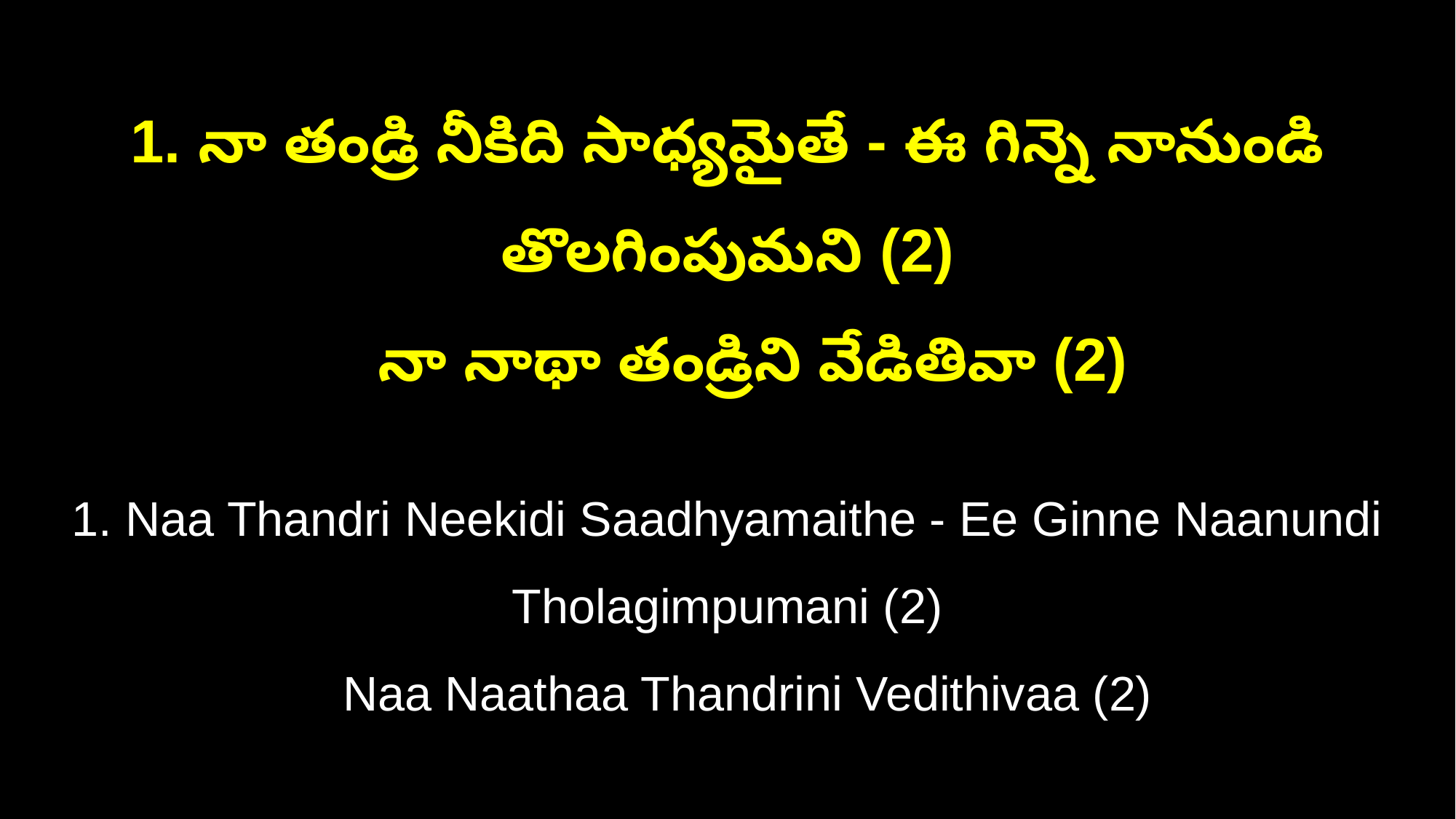

1. నా తండ్రి నీకిది సాధ్యమైతే - ఈ గిన్నె నానుండి తొలగింపుమని (2)
   నా నాథా తండ్రిని వేడితివా (2)
1. Naa Thandri Neekidi Saadhyamaithe - Ee Ginne Naanundi Tholagimpumani (2)
   Naa Naathaa Thandrini Vedithivaa (2)